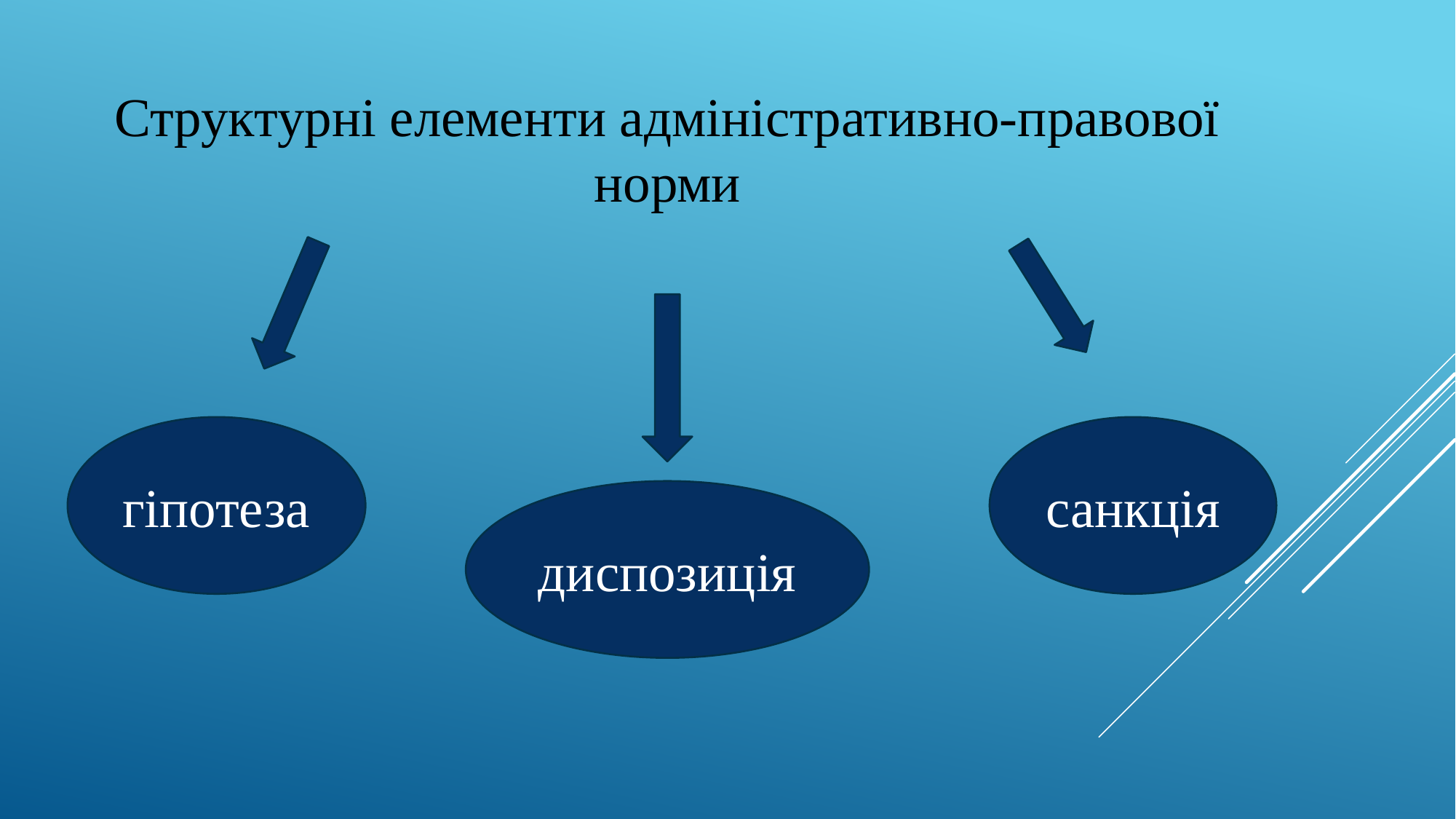

# Структурні елементи адміністративно-правової норми

гіпотеза
санкція
диспозиція